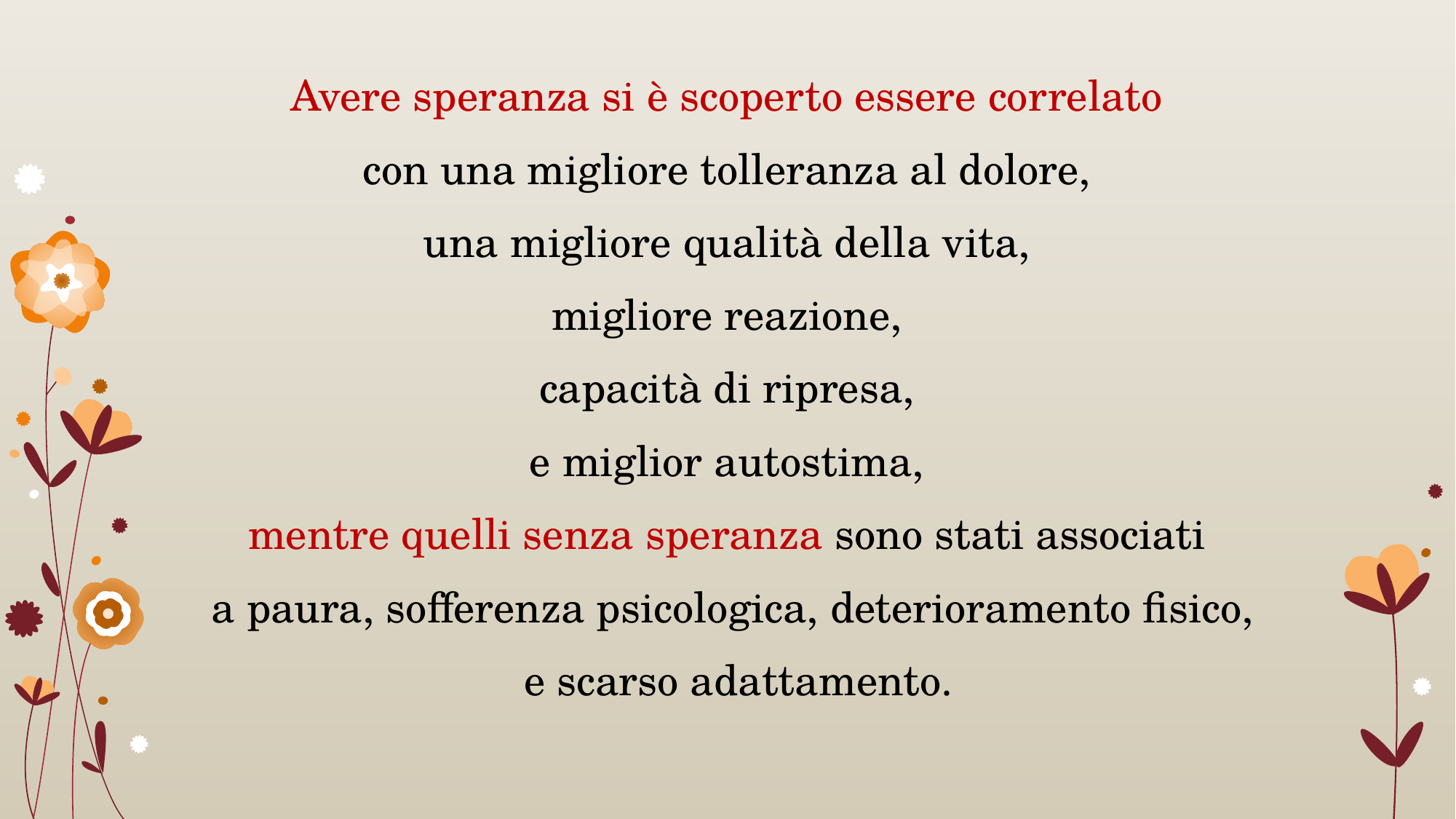

Avere speranza si è scoperto essere correlato
con una migliore tolleranza al dolore,
una migliore qualità della vita,
migliore reazione,
capacità di ripresa,
e miglior autostima,
mentre quelli senza speranza sono stati associati
a paura, sofferenza psicologica, deterioramento fisico,
 e scarso adattamento.